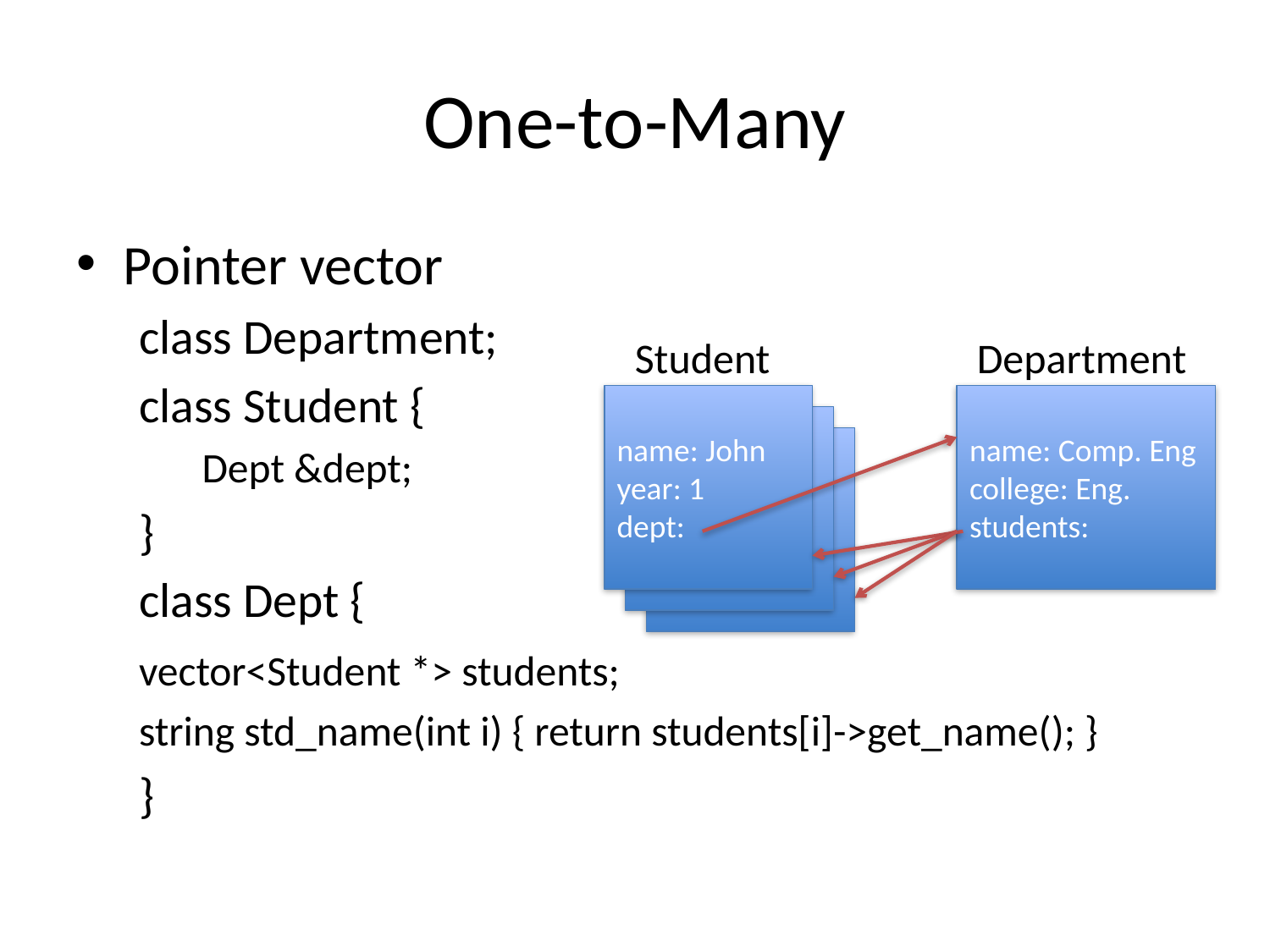

# One-to-Many
Pointer vector
class Department;
class Student {
Dept &dept;
}
class Dept {
	vector<Student *> students;
	string std_name(int i) { return students[i]->get_name(); }
}
Student
Department
name: John
year: 1
dept:
name: Comp. Eng
college: Eng.
students:
name: John
year: 1
dept:
name: John
year: 1
dept: